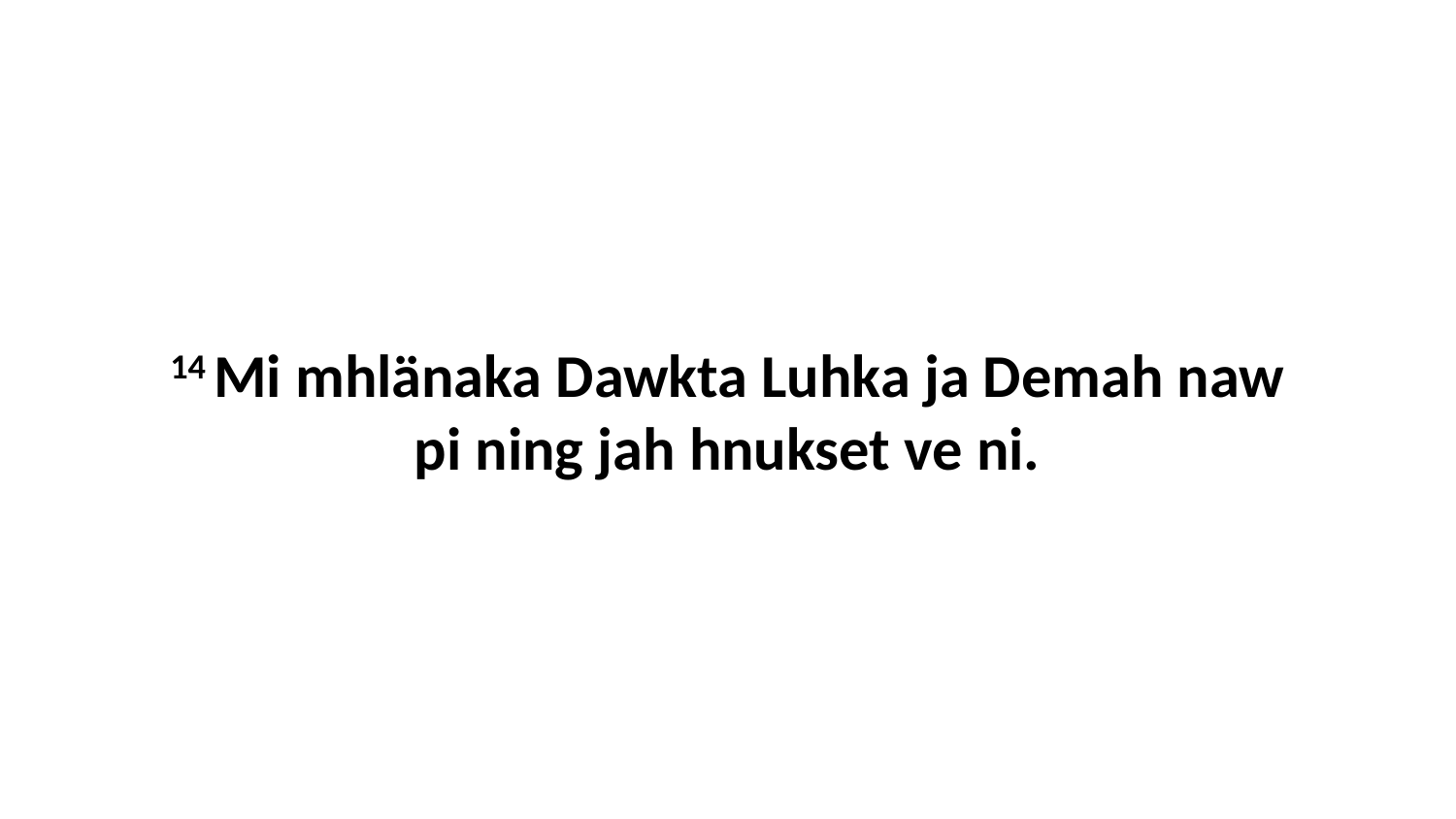

14 Mi mhlänaka Dawkta Luhka ja Demah naw pi ning jah hnukset ve ni.